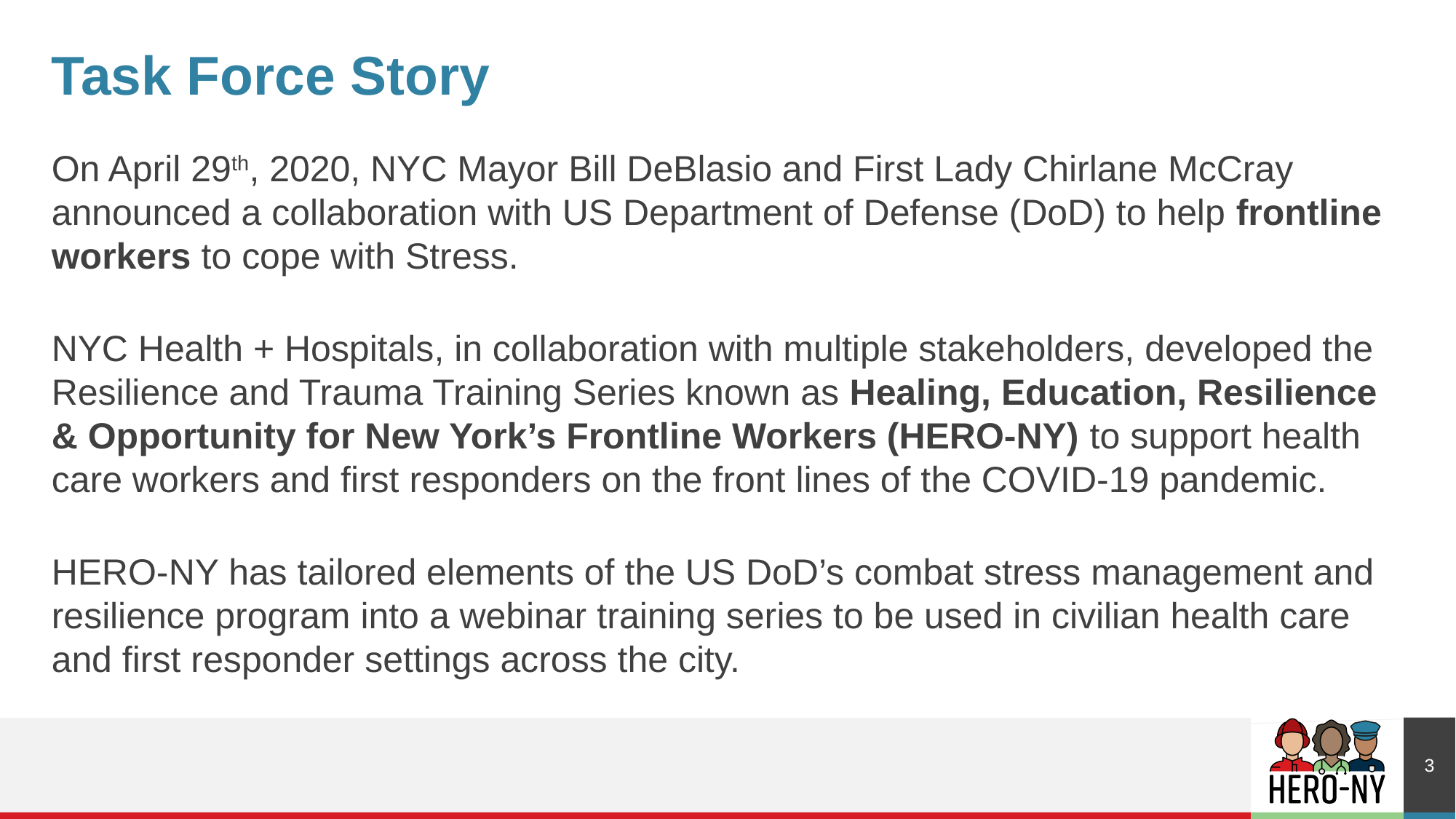

# Task Force Story
On April 29th, 2020, NYC Mayor Bill DeBlasio and First Lady Chirlane McCray announced a collaboration with US Department of Defense (DoD) to help frontline workers to cope with Stress.

NYC Health + Hospitals, in collaboration with multiple stakeholders, developed the Resilience and Trauma Training Series known as Healing, Education, Resilience & Opportunity for New York’s Frontline Workers (HERO-NY) to support health care workers and first responders on the front lines of the COVID-19 pandemic.

HERO-NY has tailored elements of the US DoD’s combat stress management and resilience program into a webinar training series to be used in civilian health care and first responder settings across the city.
3